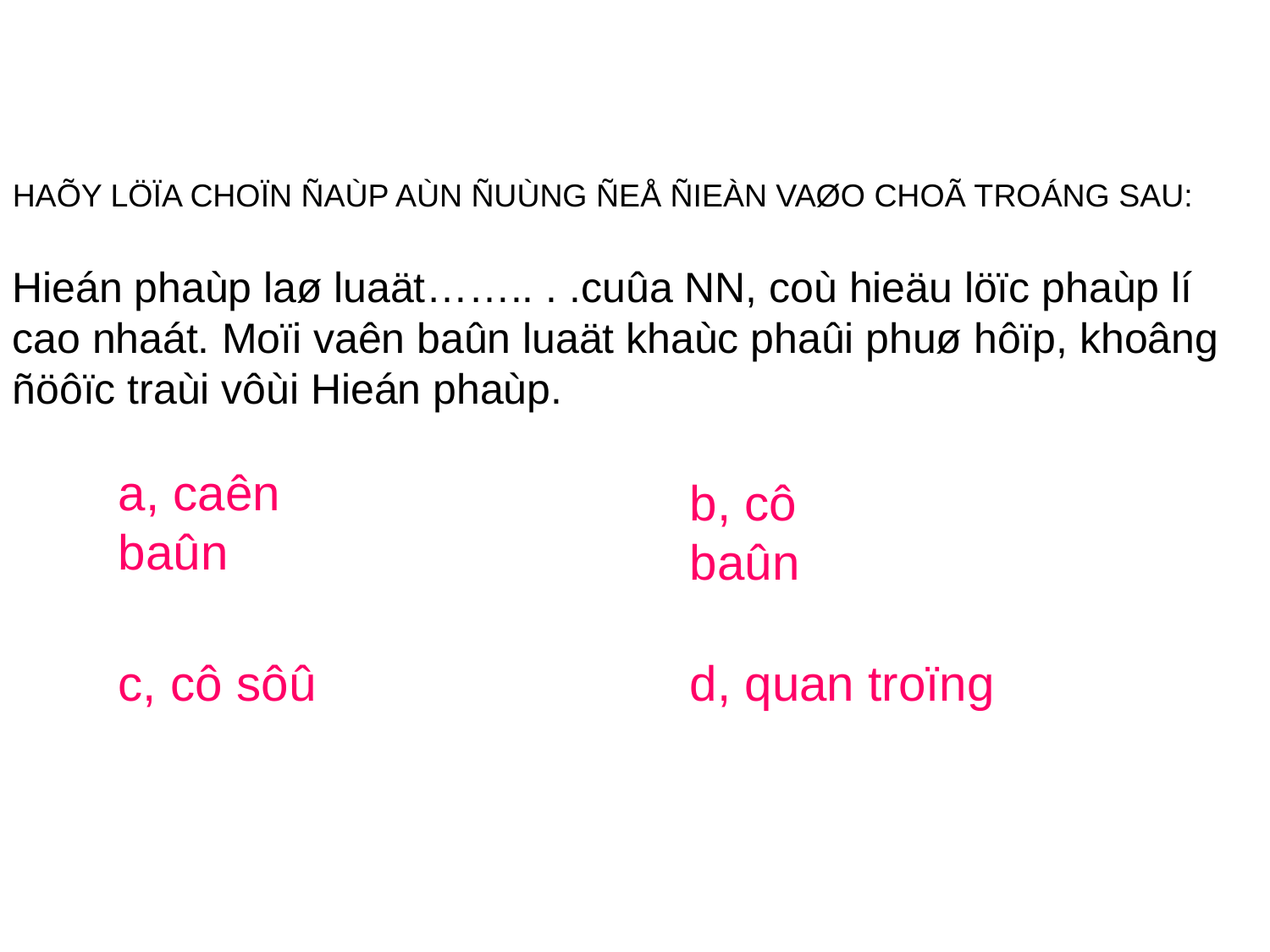

HAÕY LÖÏA CHOÏN ÑAÙP AÙN ÑUÙNG ÑEÅ ÑIEÀN VAØO CHOÃ TROÁNG SAU:
Hieán phaùp laø luaät…….. . .cuûa NN, coù hieäu löïc phaùp lí cao nhaát. Moïi vaên baûn luaät khaùc phaûi phuø hôïp, khoâng ñöôïc traùi vôùi Hieán phaùp.
a, caên baûn
b, cô baûn
c, cô sôû
d, quan troïng